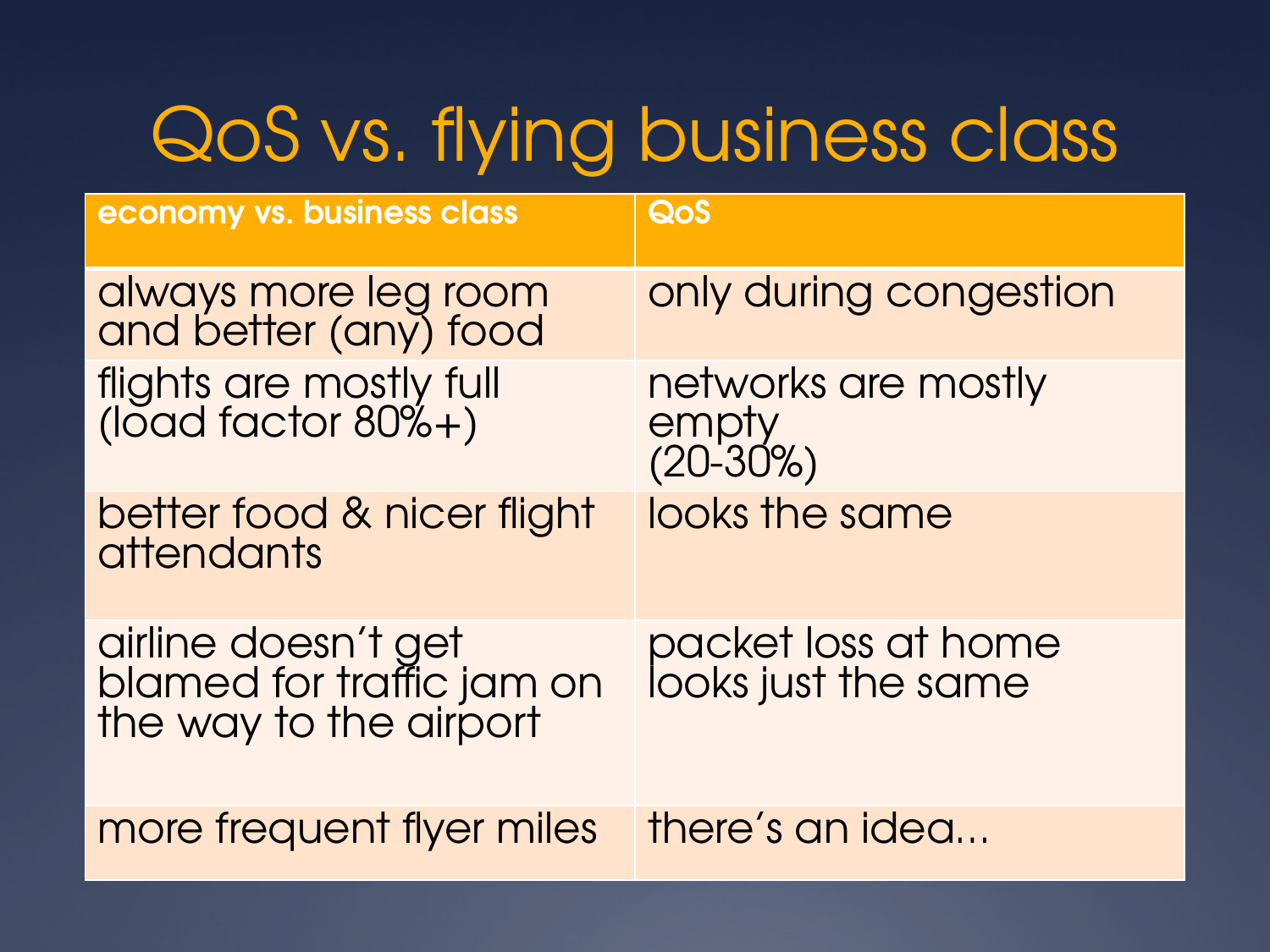

# QoS vs. flying business class
| economy vs. business class | QoS |
| --- | --- |
| always more leg room and better (any) food | only during congestion |
| flights are mostly full (load factor 80%+) | networks are mostly empty (20-30%) |
| better food & nicer flight attendants | looks the same |
| airline doesn’t get blamed for traffic jam on the way to the airport | packet loss at home looks just the same |
| more frequent flyer miles | there’s an idea… |